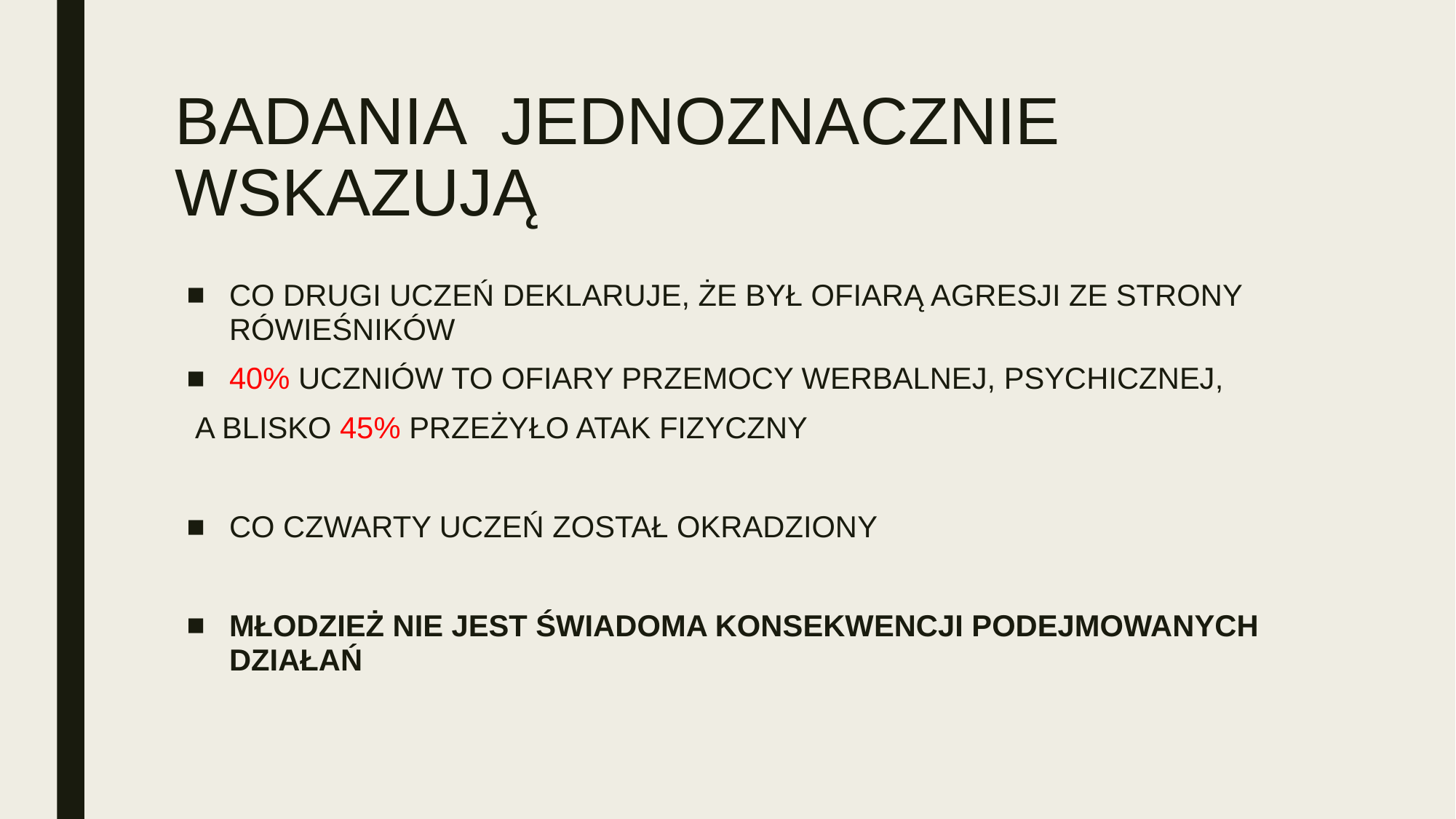

# BADANIA  JEDNOZNACZNIE WSKAZUJĄ
CO DRUGI UCZEŃ DEKLARUJE, ŻE BYŁ OFIARĄ AGRESJI ZE STRONY RÓWIEŚNIKÓW
40% UCZNIÓW TO OFIARY PRZEMOCY WERBALNEJ, PSYCHICZNEJ,
 A BLISKO 45% PRZEŻYŁO ATAK FIZYCZNY

CO CZWARTY UCZEŃ ZOSTAŁ OKRADZIONY

MŁODZIEŻ NIE JEST ŚWIADOMA KONSEKWENCJI PODEJMOWANYCH DZIAŁAŃ